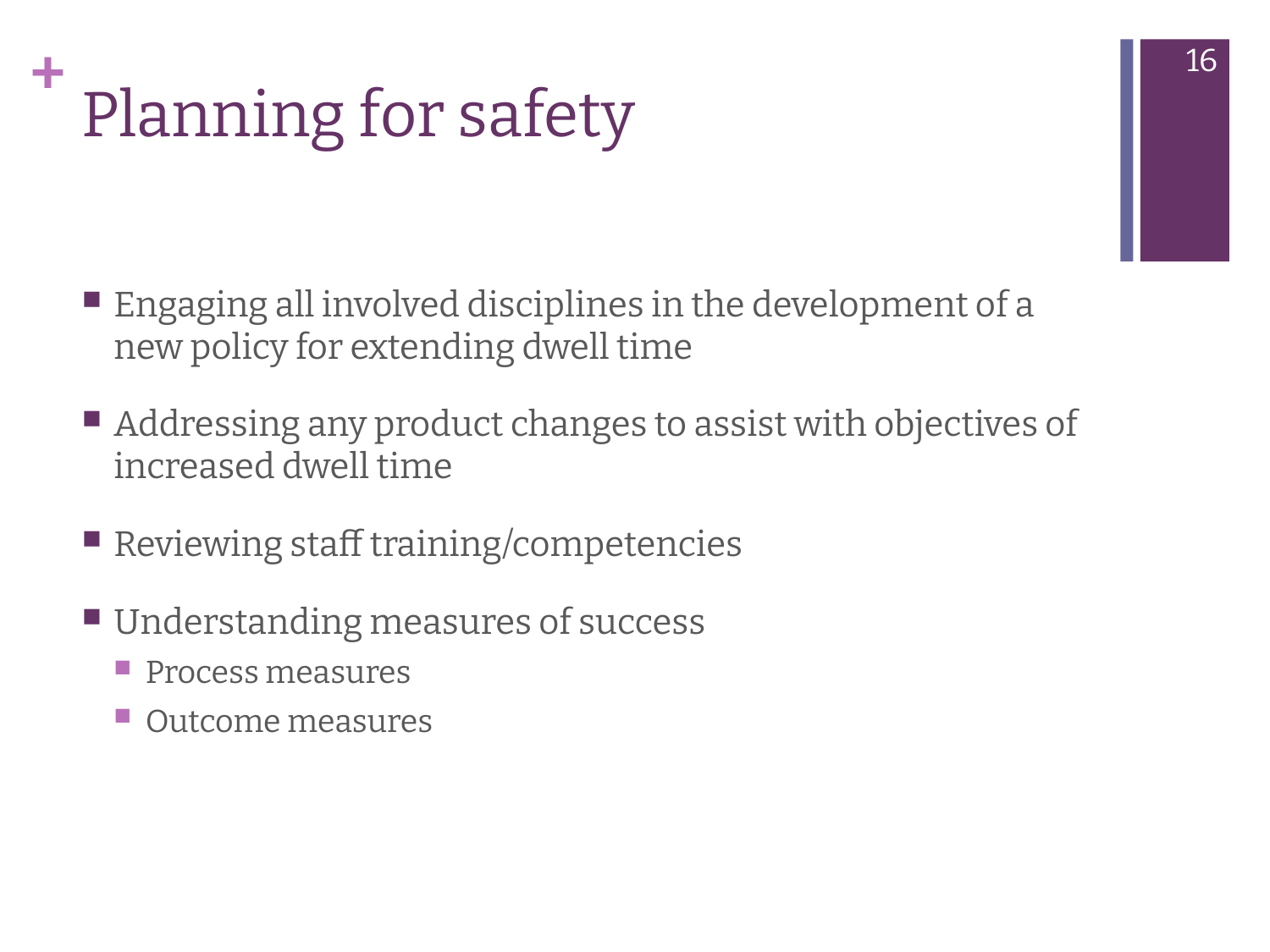

16
# Planning for safety
Engaging all involved disciplines in the development of a new policy for extending dwell time
Addressing any product changes to assist with objectives of increased dwell time
Reviewing staff training/competencies
Understanding measures of success
Process measures
Outcome measures